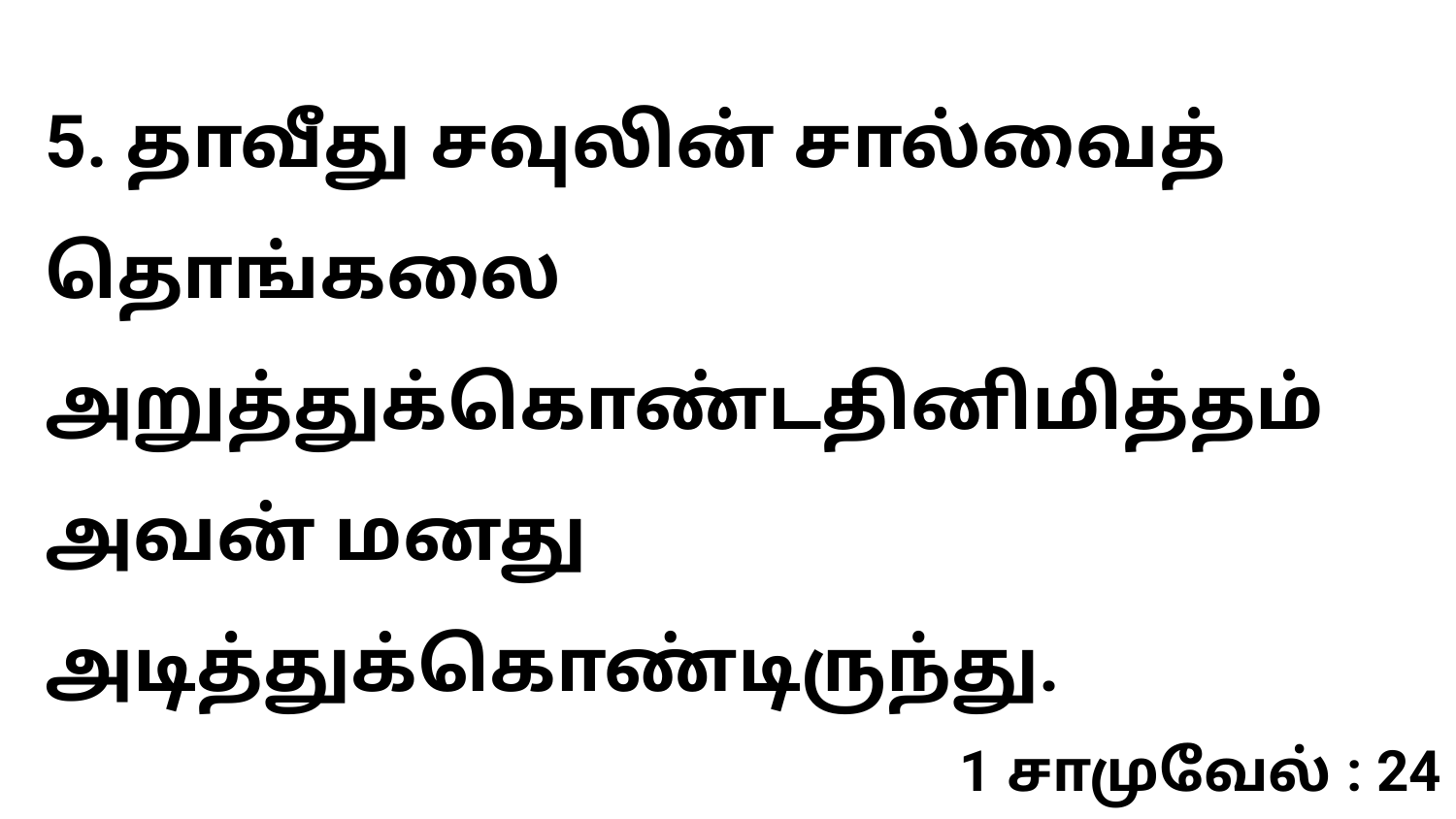

5. தாவீது சவுலின் சால்வைத் தொங்கலை அறுத்துக்கொண்டதினிமித்தம் அவன் மனது அடித்துக்கொண்டிருந்து.
1 சாமுவேல் : 24